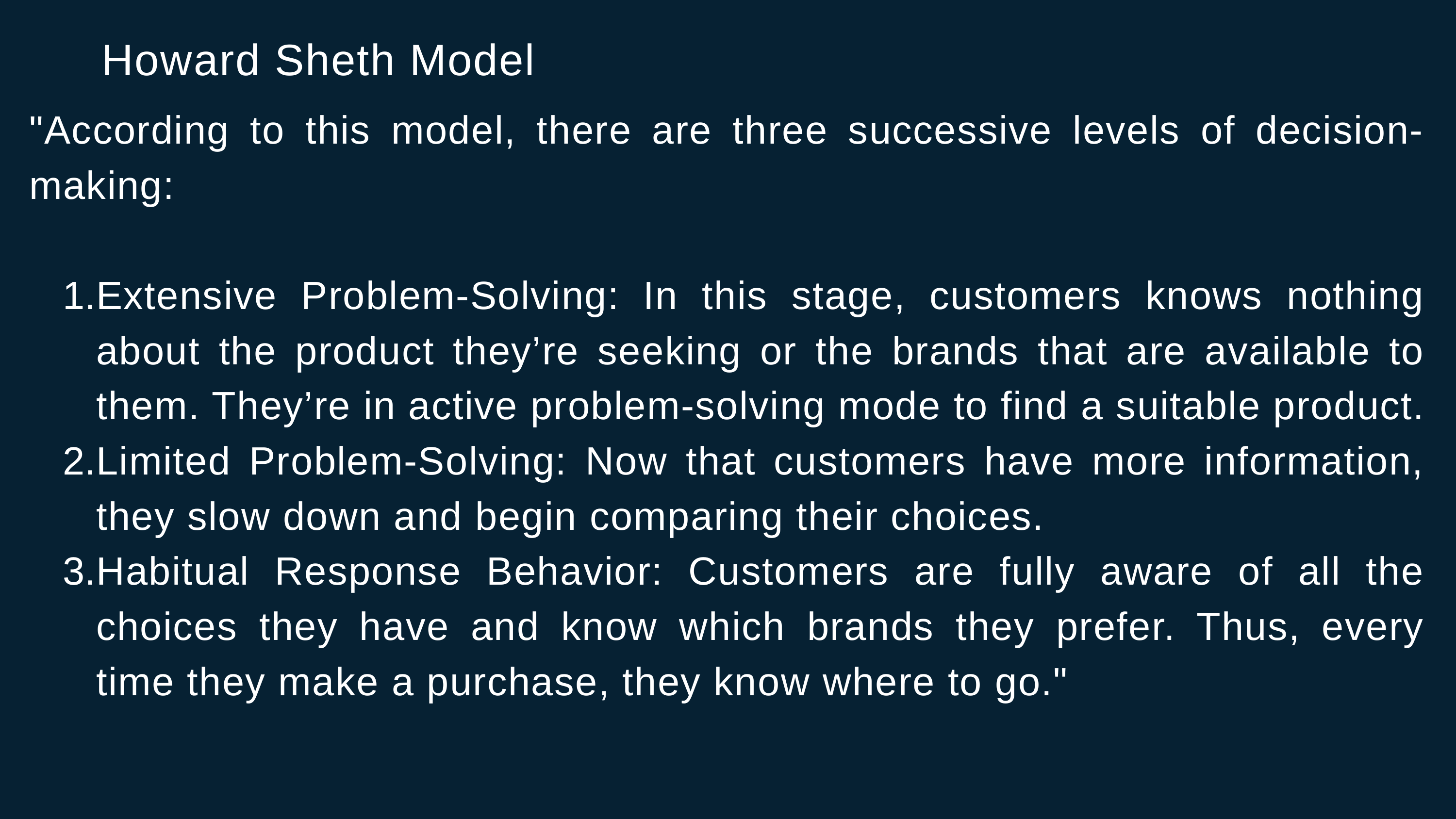

Howard Sheth Model
"According to this model, there are three successive levels of decision-making:

Extensive Problem-Solving: In this stage, customers knows nothing about the product they’re seeking or the brands that are available to them. They’re in active problem-solving mode to find a suitable product.
Limited Problem-Solving: Now that customers have more information, they slow down and begin comparing their choices.
Habitual Response Behavior: Customers are fully aware of all the choices they have and know which brands they prefer. Thus, every time they make a purchase, they know where to go."